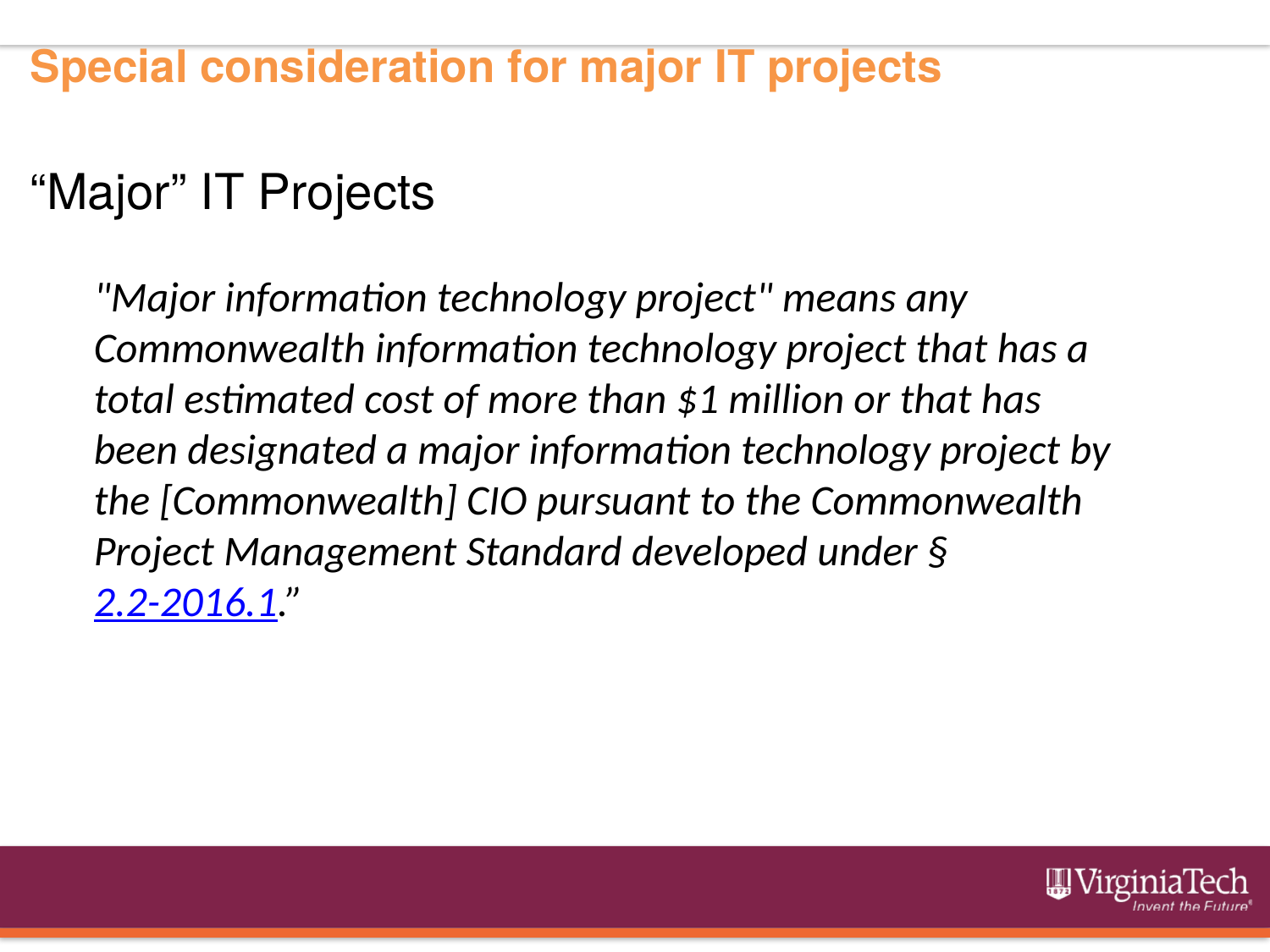

Special consideration for major IT projects

“Major” IT Projects

"Major information technology project" means any Commonwealth information technology project that has a total estimated cost of more than $1 million or that has been designated a major information technology project by the [Commonwealth] CIO pursuant to the Commonwealth Project Management Standard developed under § 2.2-2016.1.”